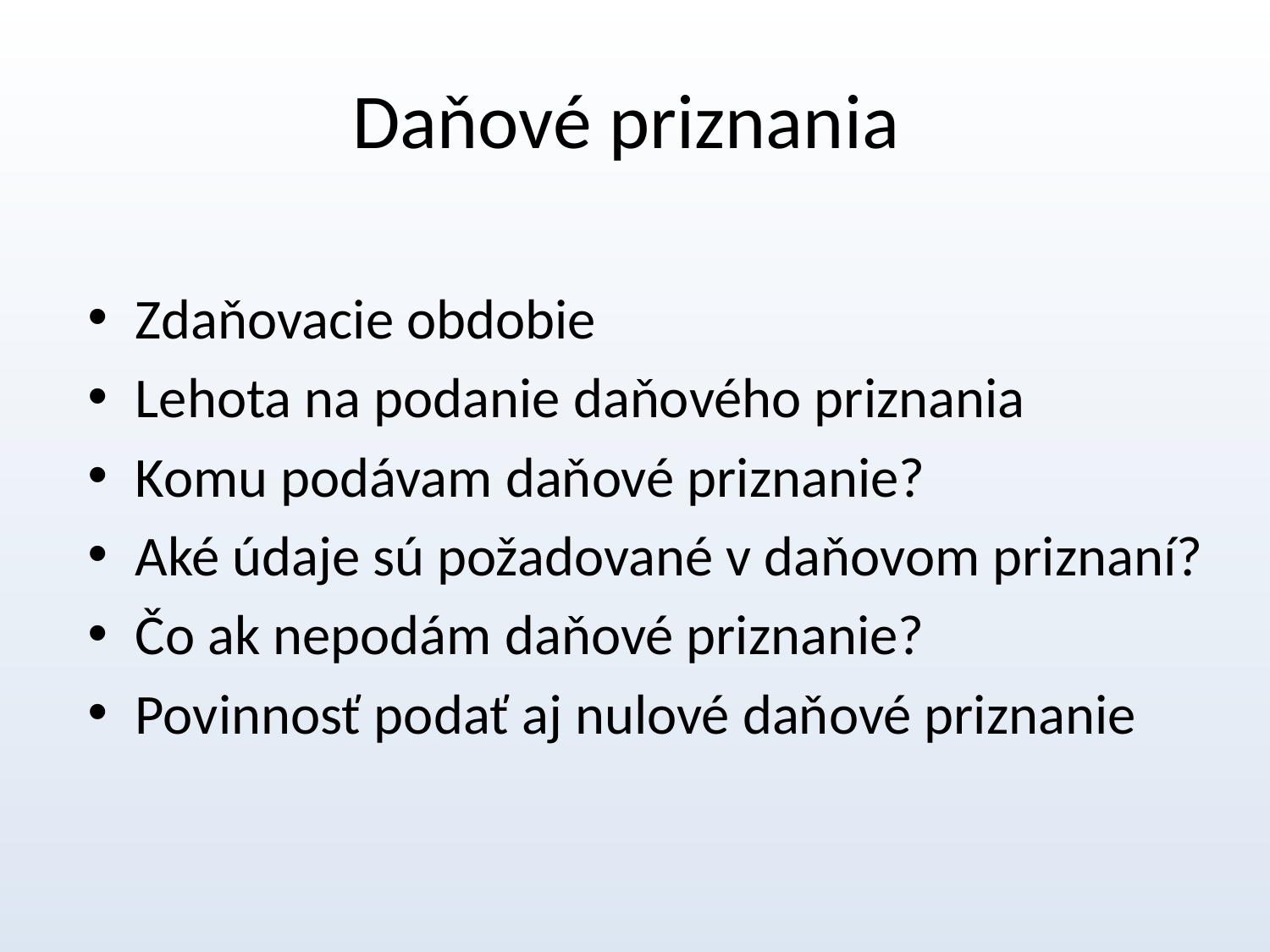

# Daňové priznania
Zdaňovacie obdobie
Lehota na podanie daňového priznania
Komu podávam daňové priznanie?
Aké údaje sú požadované v daňovom priznaní?
Čo ak nepodám daňové priznanie?
Povinnosť podať aj nulové daňové priznanie